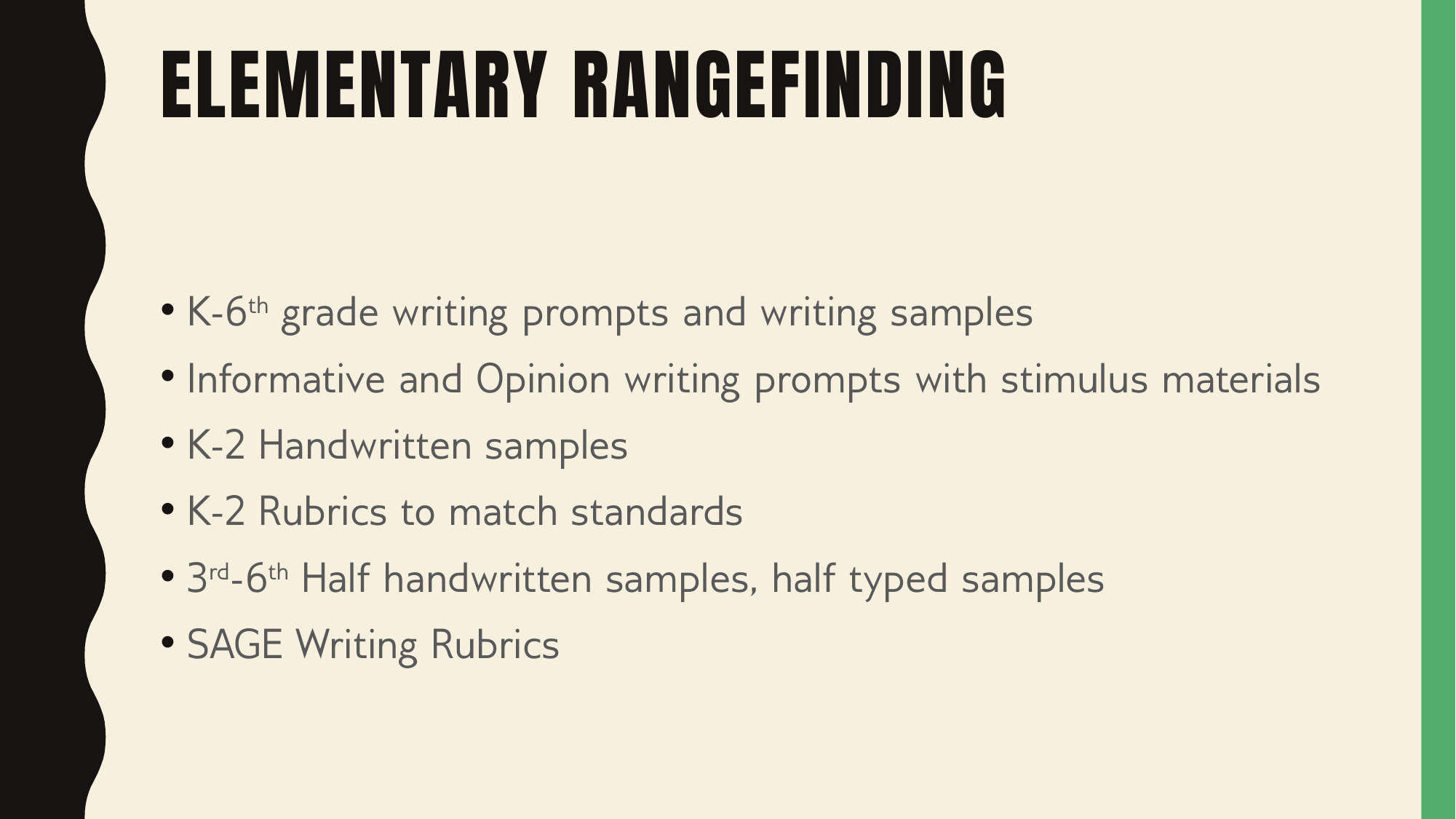

# Elementary Rangefinding
K-6th grade writing prompts and writing samples
Informative and Opinion writing prompts with stimulus materials
K-2 Handwritten samples
K-2 Rubrics to match standards
3rd-6th Half handwritten samples, half typed samples
SAGE Writing Rubrics